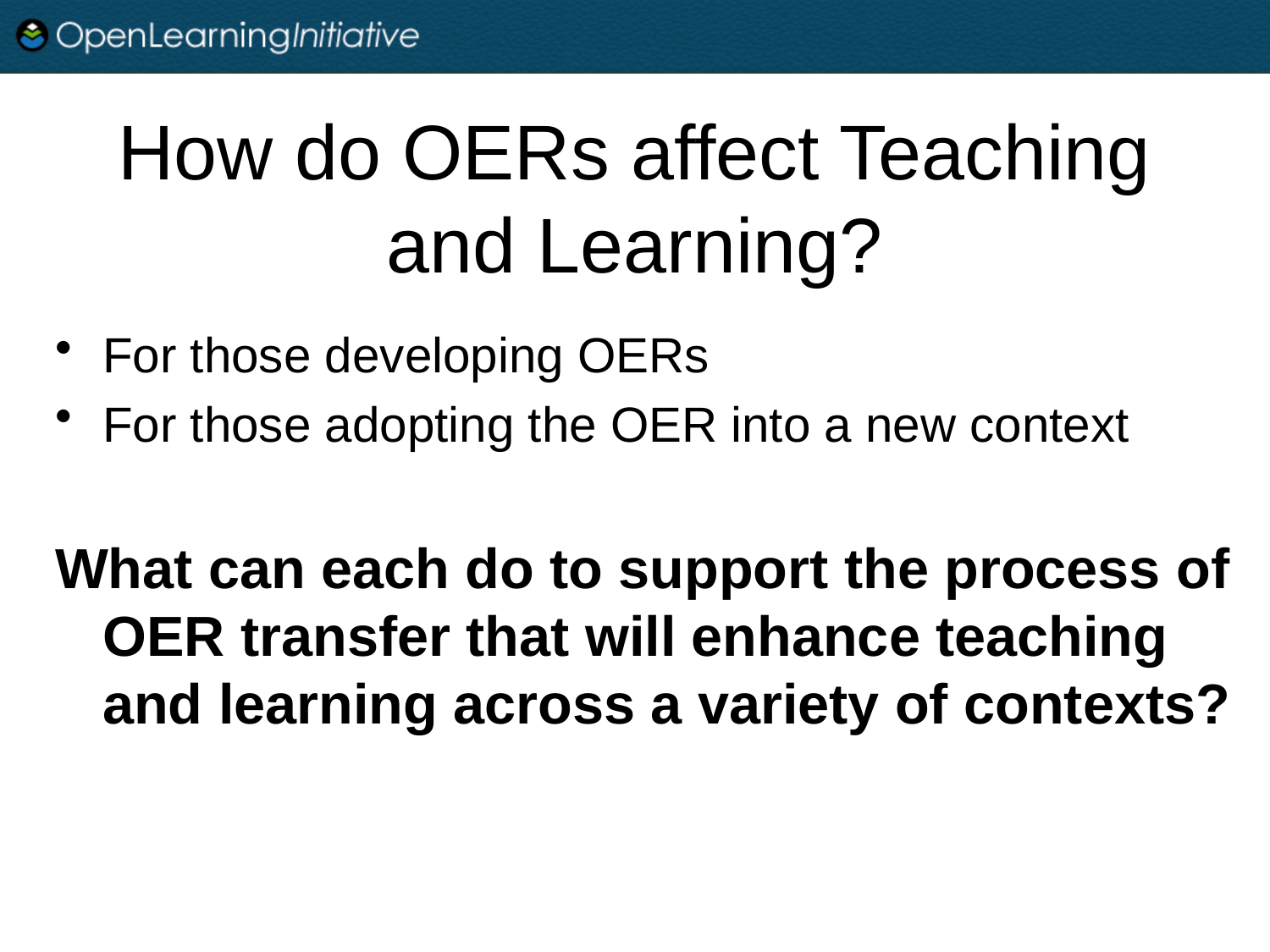

# How do OERs affect Teaching and Learning?
For those developing OERs
For those adopting the OER into a new context

What can each do to support the process of OER transfer that will enhance teaching and learning across a variety of contexts?